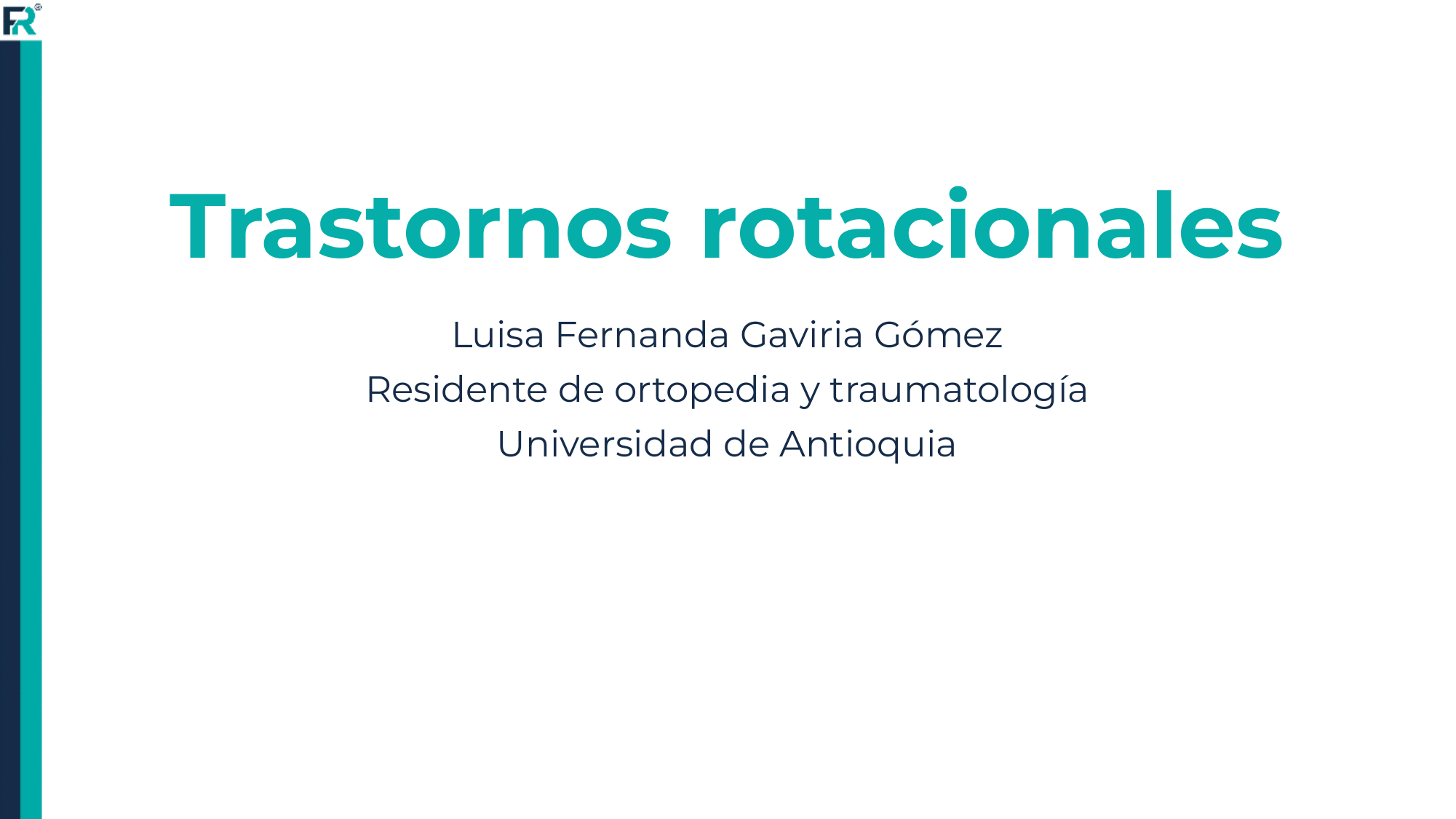

# Trastornos rotacionales
Luisa Fernanda Gaviria Gómez
Residente de ortopedia y traumatología
Universidad de Antioquia